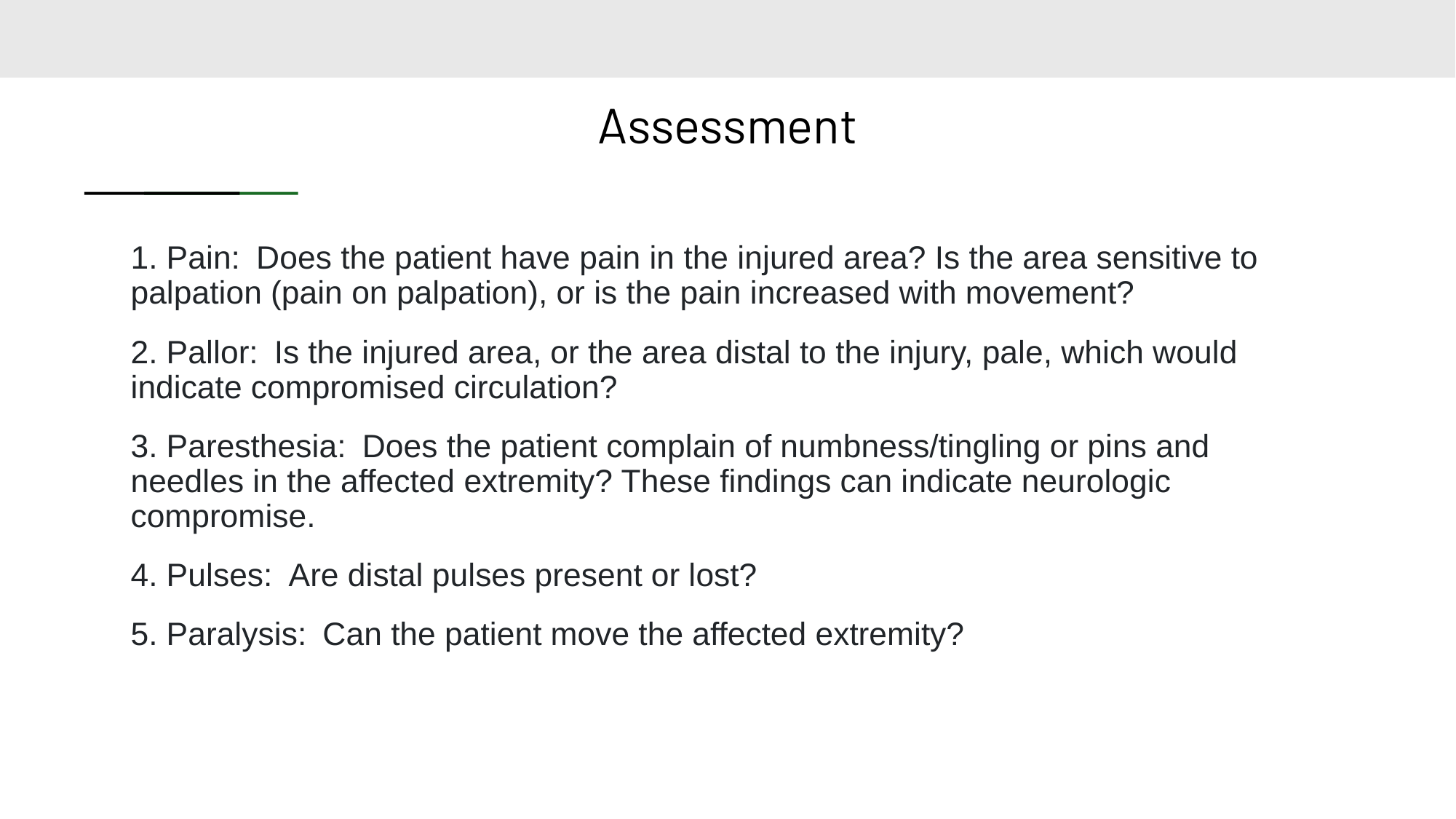

# Assessment
1. Pain: Does the patient have pain in the injured area? Is the area sensitive to palpation (pain on palpation), or is the pain increased with movement?
2. Pallor: Is the injured area, or the area distal to the injury, pale, which would indicate compromised circulation?
3. Paresthesia: Does the patient complain of numbness/tingling or pins and needles in the affected extremity? These findings can indicate neurologic compromise.
4. Pulses: Are distal pulses present or lost?
5. Paralysis: Can the patient move the affected extremity?